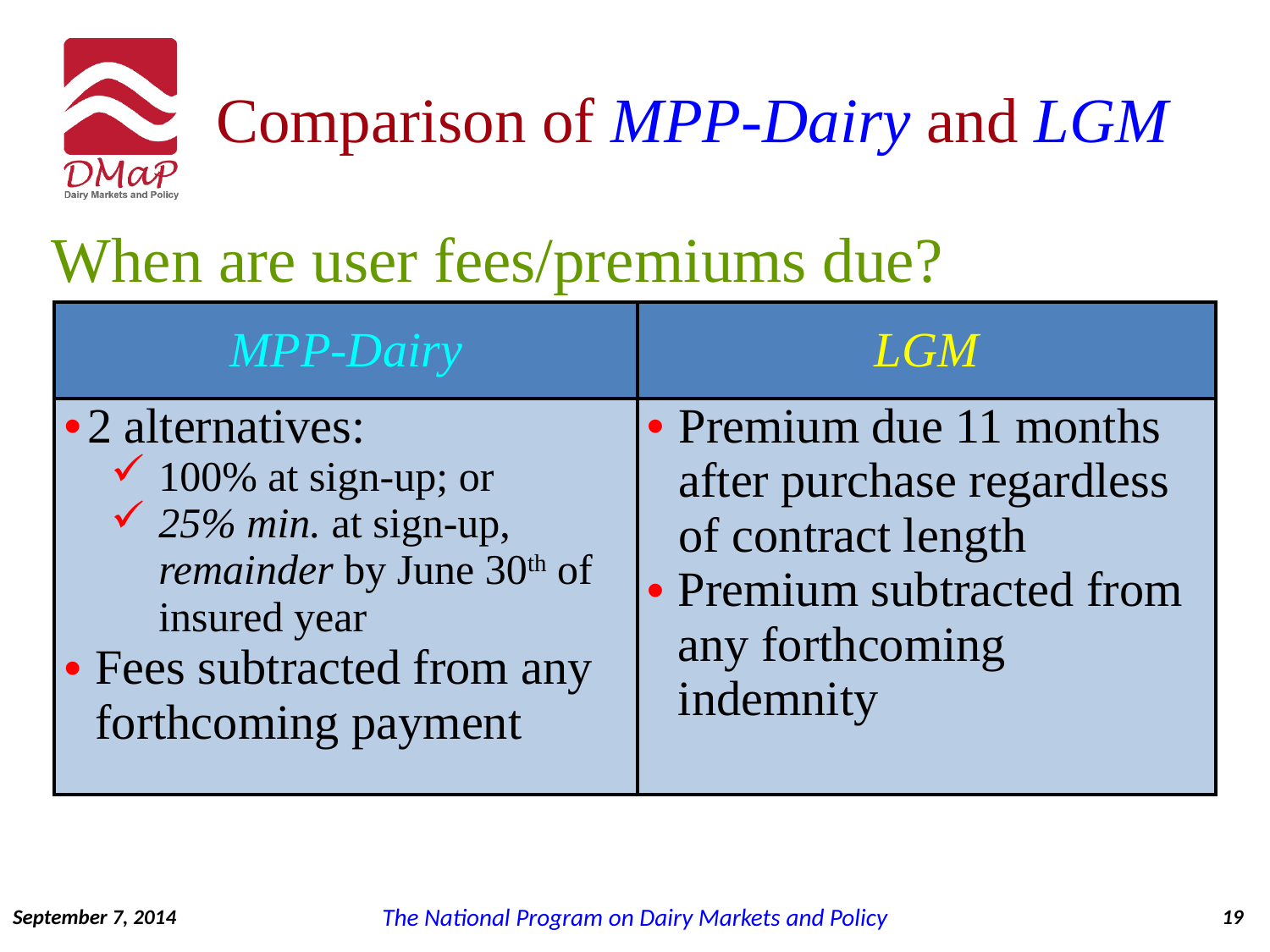

# Comparison of MPP-Dairy and LGM
When are user fees/premiums due?
| MPP-Dairy | LGM |
| --- | --- |
| 2 alternatives: 100% at sign-up; or 25% min. at sign-up, remainder by June 30th of insured year Fees subtracted from any forthcoming payment | Premium due 11 months after purchase regardless of contract length Premium subtracted from any forthcoming indemnity |
September 7, 2014
19
The National Program on Dairy Markets and Policy